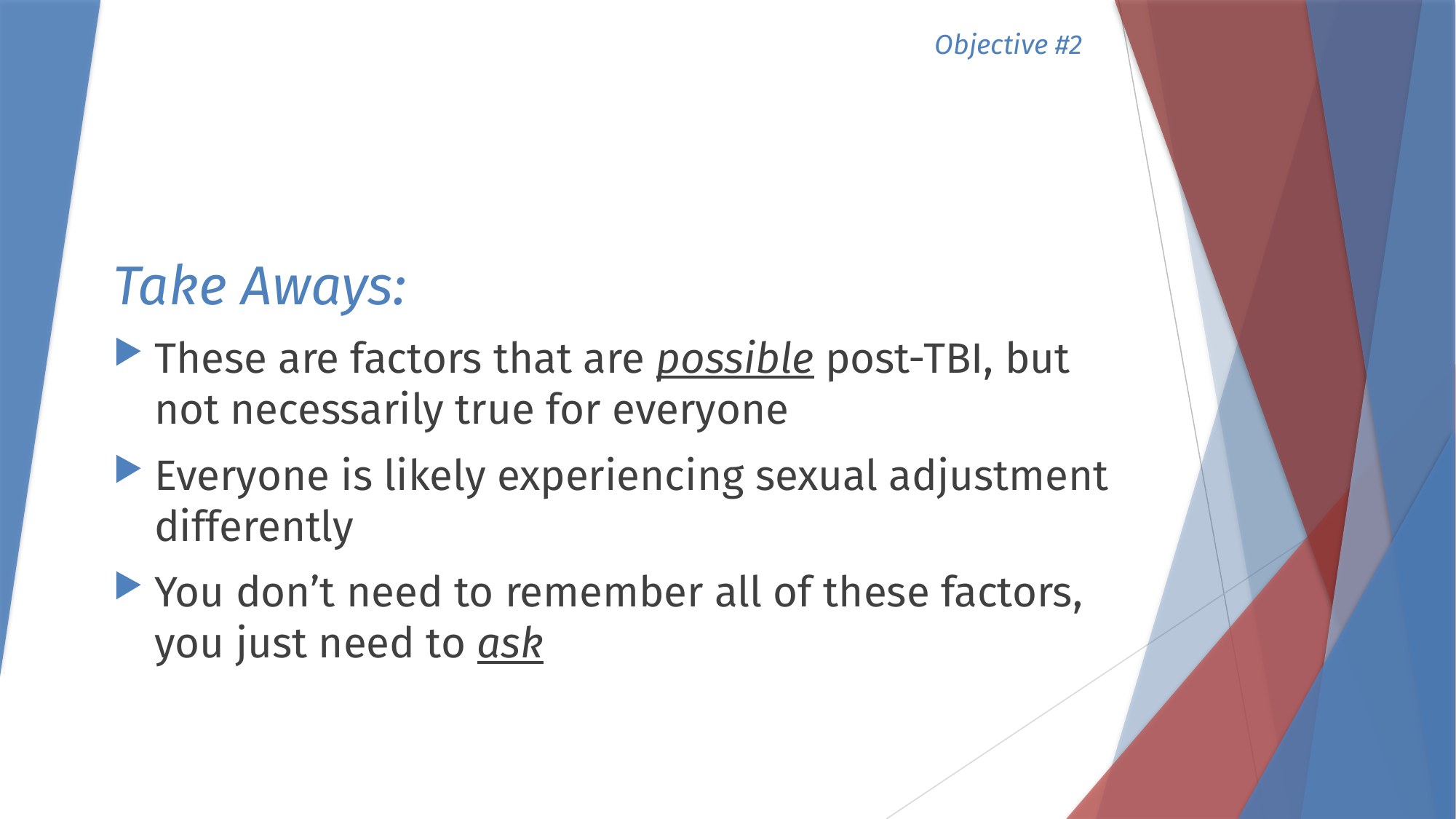

Objective #2
Take Aways:
These are factors that are possible post-TBI, but not necessarily true for everyone
Everyone is likely experiencing sexual adjustment differently
You don’t need to remember all of these factors, you just need to ask